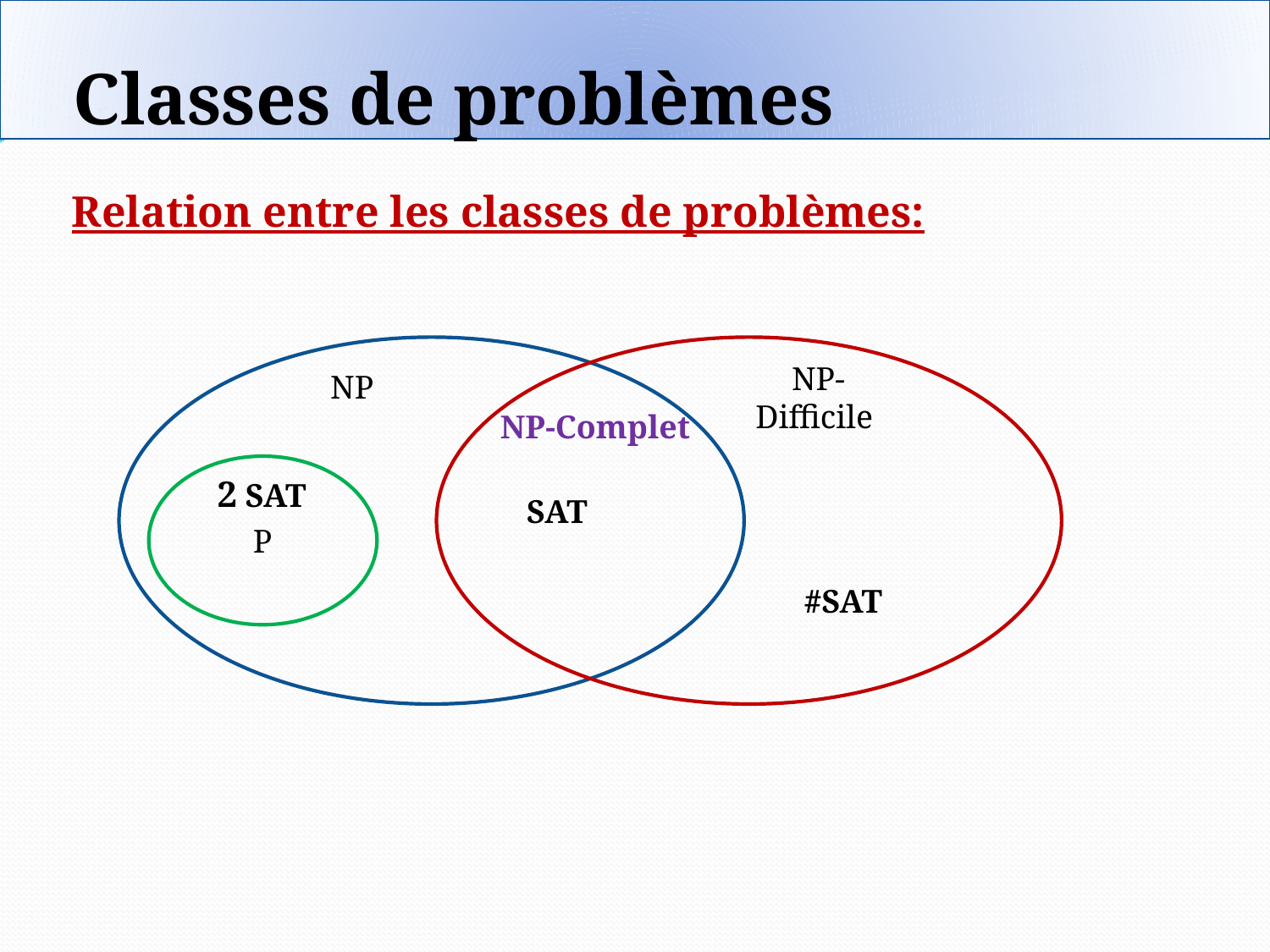

Classes de problèmes
Relation entre les classes de problèmes:

NP

NP-Difficile
NP-Complet
P
2 SAT
SAT
#SAT